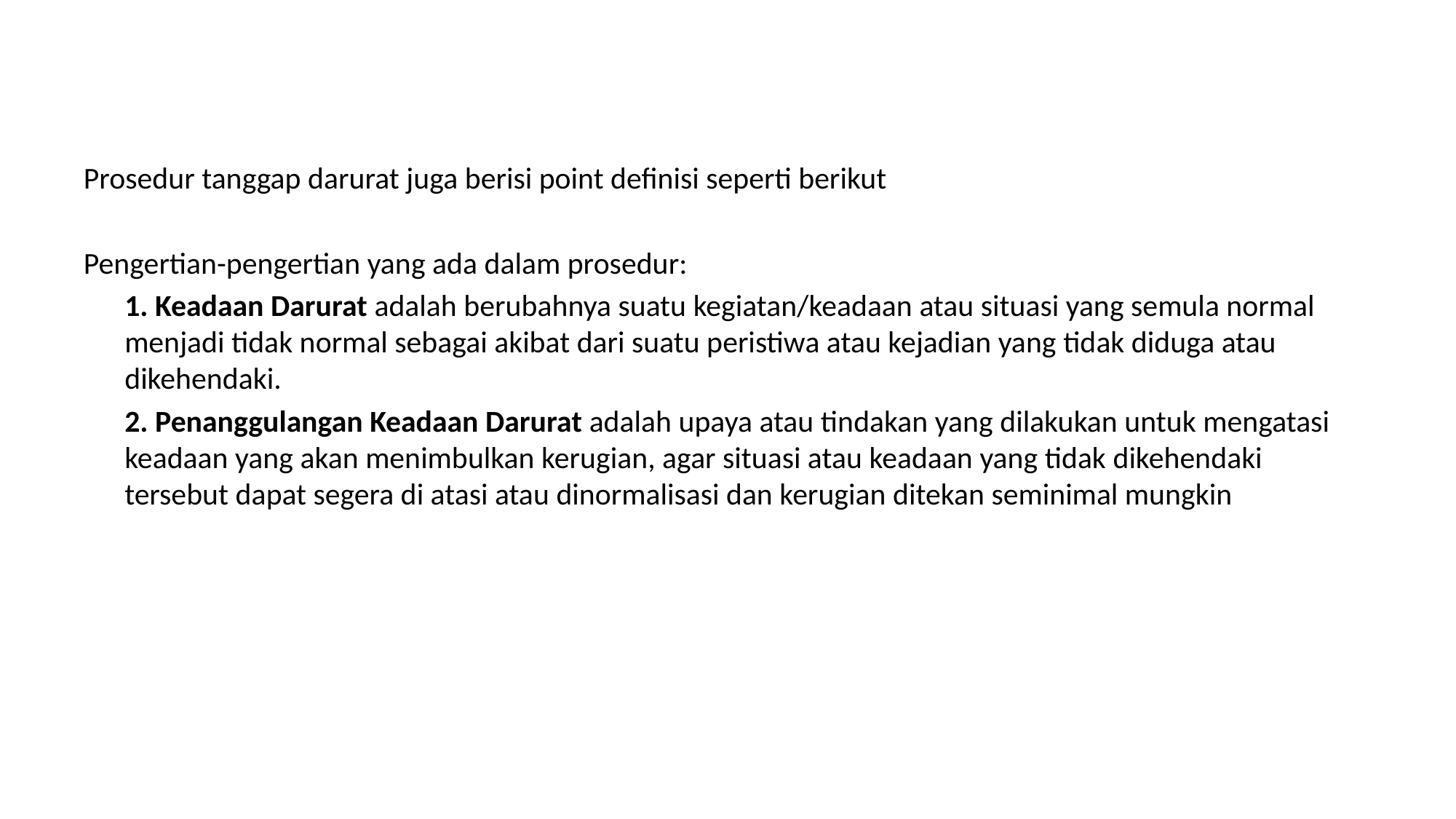

#

Prosedur tanggap darurat juga berisi point definisi seperti berikut

Pengertian-pengertian yang ada dalam prosedur:
	1. Keadaan Darurat adalah berubahnya suatu kegiatan/keadaan atau situasi yang semula normal menjadi tidak normal sebagai akibat dari suatu peristiwa atau kejadian yang tidak diduga atau dikehendaki.
	2. Penanggulangan Keadaan Darurat adalah upaya atau tindakan yang dilakukan untuk mengatasi keadaan yang akan menimbulkan kerugian, agar situasi atau keadaan yang tidak dikehendaki tersebut dapat segera di atasi atau dinormalisasi dan kerugian ditekan seminimal mungkin